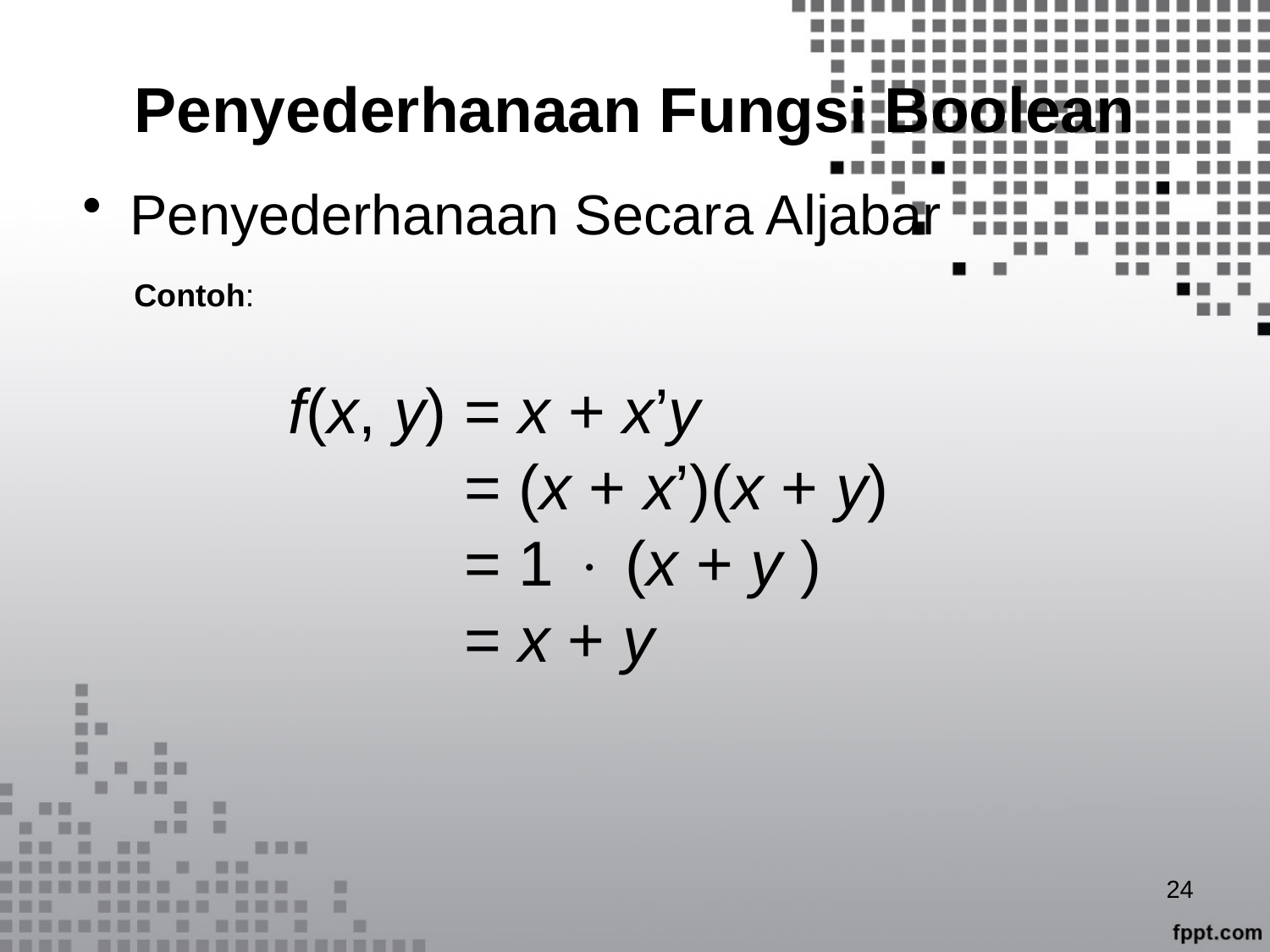

# Penyederhanaan Fungsi Boolean
Penyederhanaan Secara Aljabar
Contoh:
f(x, y) = x + x’y
          = (x + x’)(x + y)
          = 1 ⋅ (x + y )
          = x + y

24